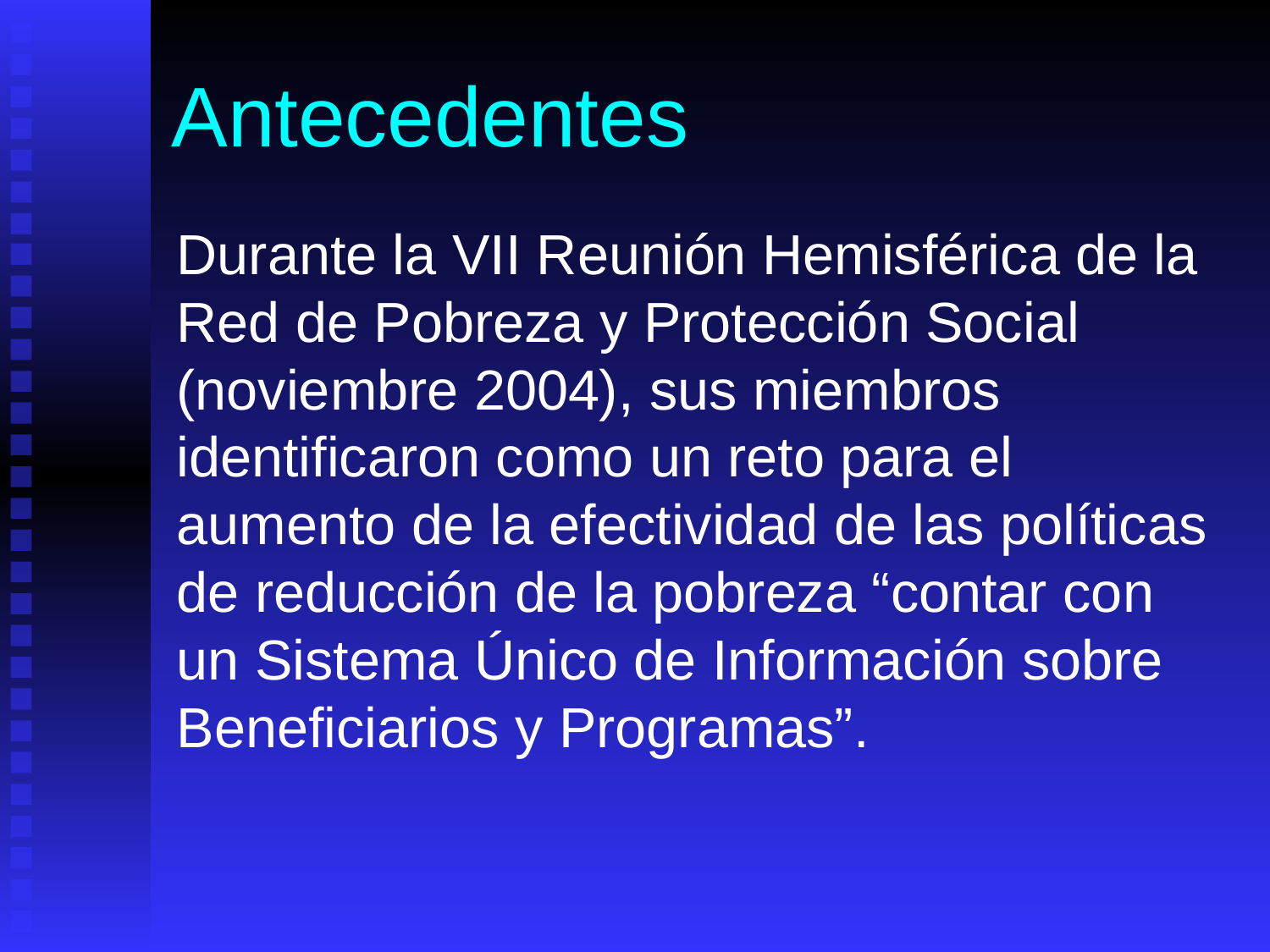

# Antecedentes
	Durante la VII Reunión Hemisférica de la Red de Pobreza y Protección Social (noviembre 2004), sus miembros identificaron como un reto para el aumento de la efectividad de las políticas de reducción de la pobreza “contar con un Sistema Único de Información sobre Beneficiarios y Programas”.